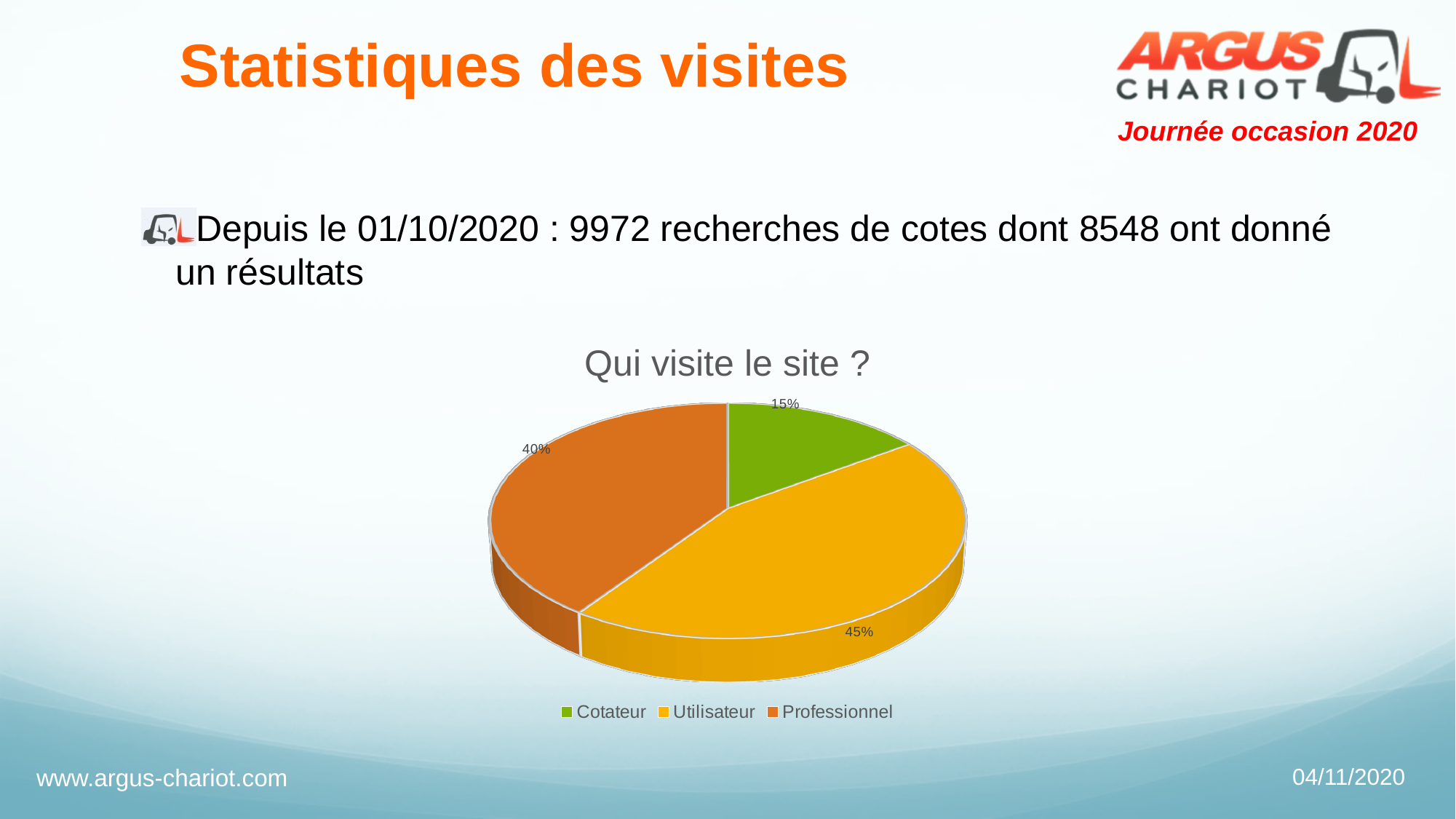

# Statistiques des visites
Depuis le 01/10/2020 : 9972 recherches de cotes dont 8548 ont donné un résultats

[unsupported chart]